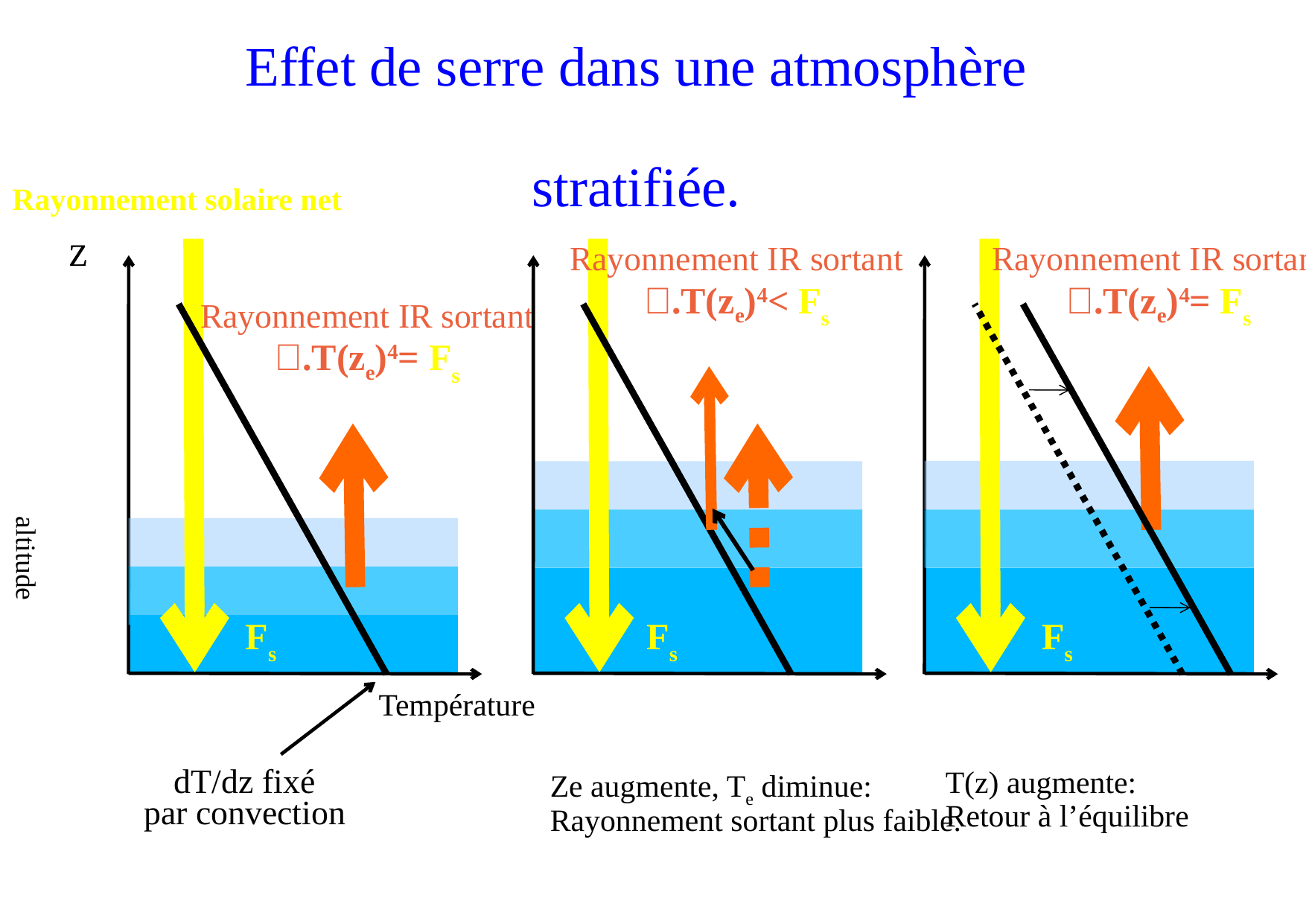

Effet de serre dans une atmosphère
stratifiée.
Rayonnement solaire net
Rayonnement IR sortant
σ.T(ze)4< Fs

Fs

Rayonnement IR sortant
σ.T(ze)4= Fs

Fs

Z
Z
altitude
Température

Rayonnement IR sortant
σ.T(ze)4= Fs

Fs

Ze augmente, Te diminue:
Rayonnement sortant plus faible.
T(z) augmente:
Retour à l’équilibre
dT/dz fixé
par convection